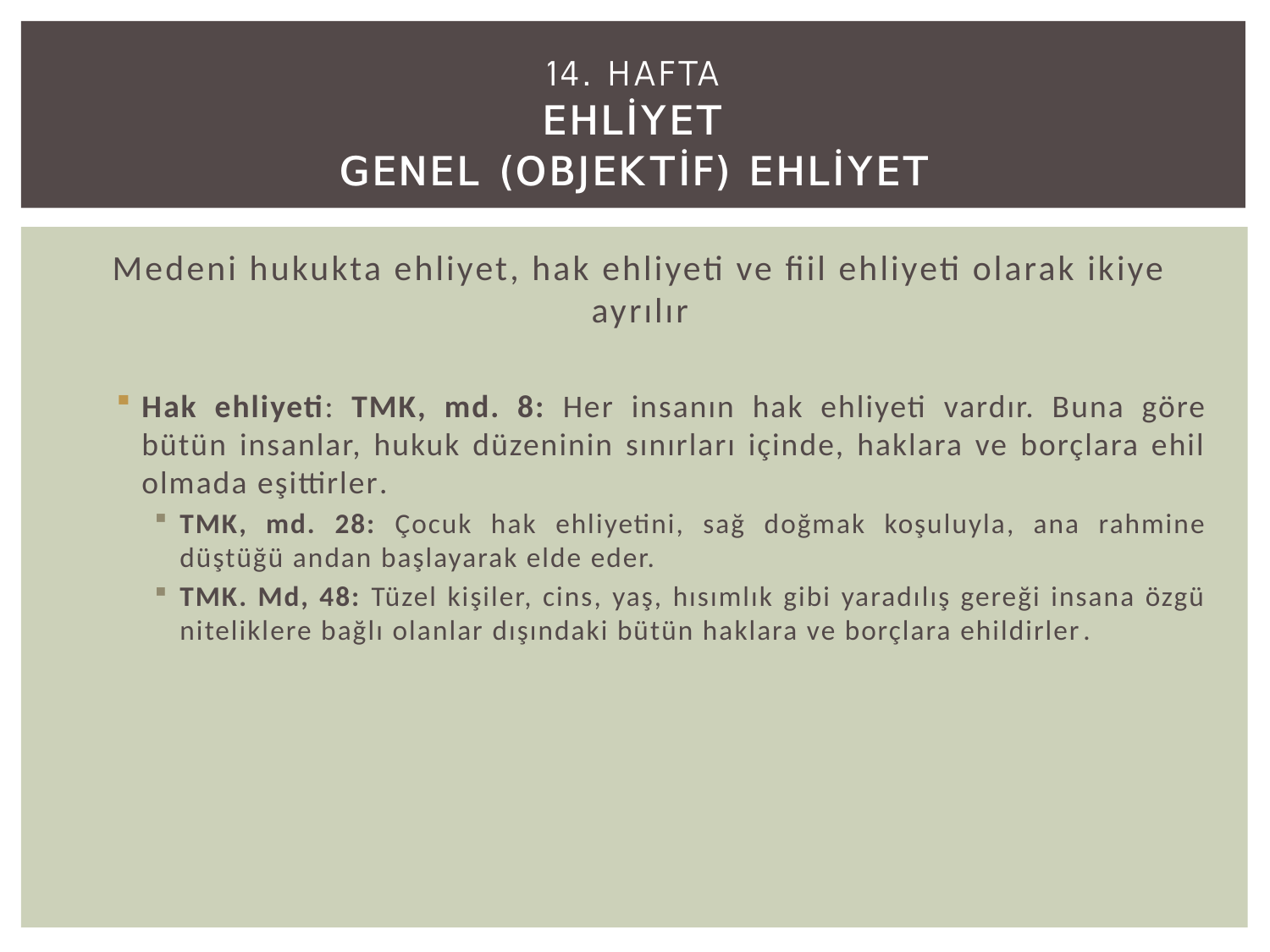

# 14. Hafta EHLİYET GENEL (OBJEKTİF) EHLİYET
Medeni hukukta ehliyet, hak ehliyeti ve fiil ehliyeti olarak ikiye ayrılır

Hak ehliyeti: TMK, md. 8: Her insanın hak ehliyeti vardır. Buna göre bütün insanlar, hukuk düzeninin sınırları içinde, haklara ve borçlara ehil olmada eşittirler.
TMK, md. 28: Çocuk hak ehliyetini, sağ doğmak koşuluyla, ana rahmine düştüğü andan başlayarak elde eder.
TMK. Md, 48: Tüzel kişiler, cins, yaş, hısımlık gibi yaradılış gereği insana özgü niteliklere bağlı olanlar dışındaki bütün haklara ve borçlara ehildirler.